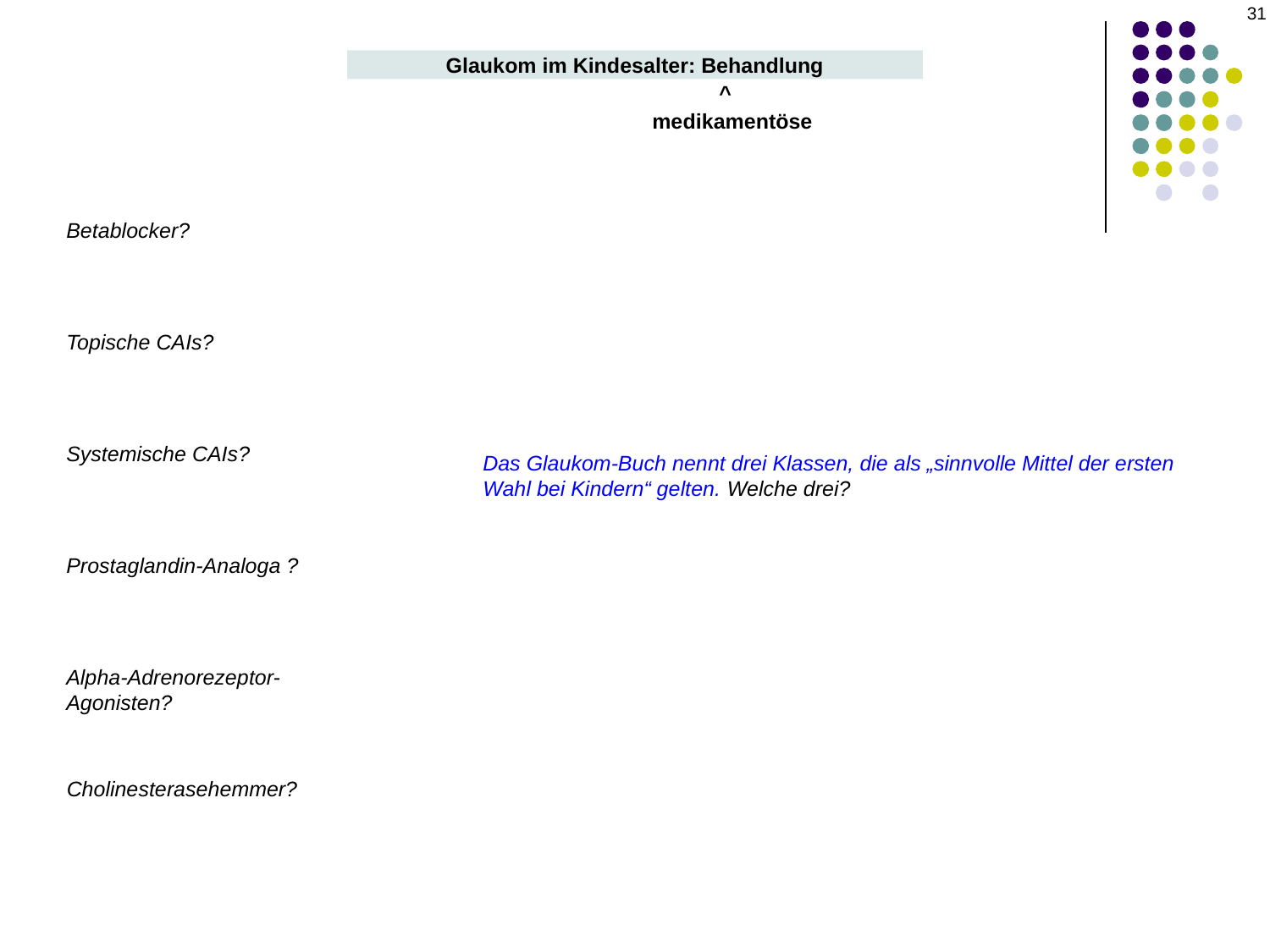

31
Glaukom im Kindesalter: Behandlung
^
medikamentöse
Betablocker?
Topische CAIs?
Systemische CAIs?
Das Glaukom-Buch nennt drei Klassen, die als „sinnvolle Mittel der ersten Wahl bei Kindern“ gelten. Welche drei?
Prostaglandin-Analoga ?
Alpha-Adrenorezeptor-Agonisten?
Cholinesterasehemmer?